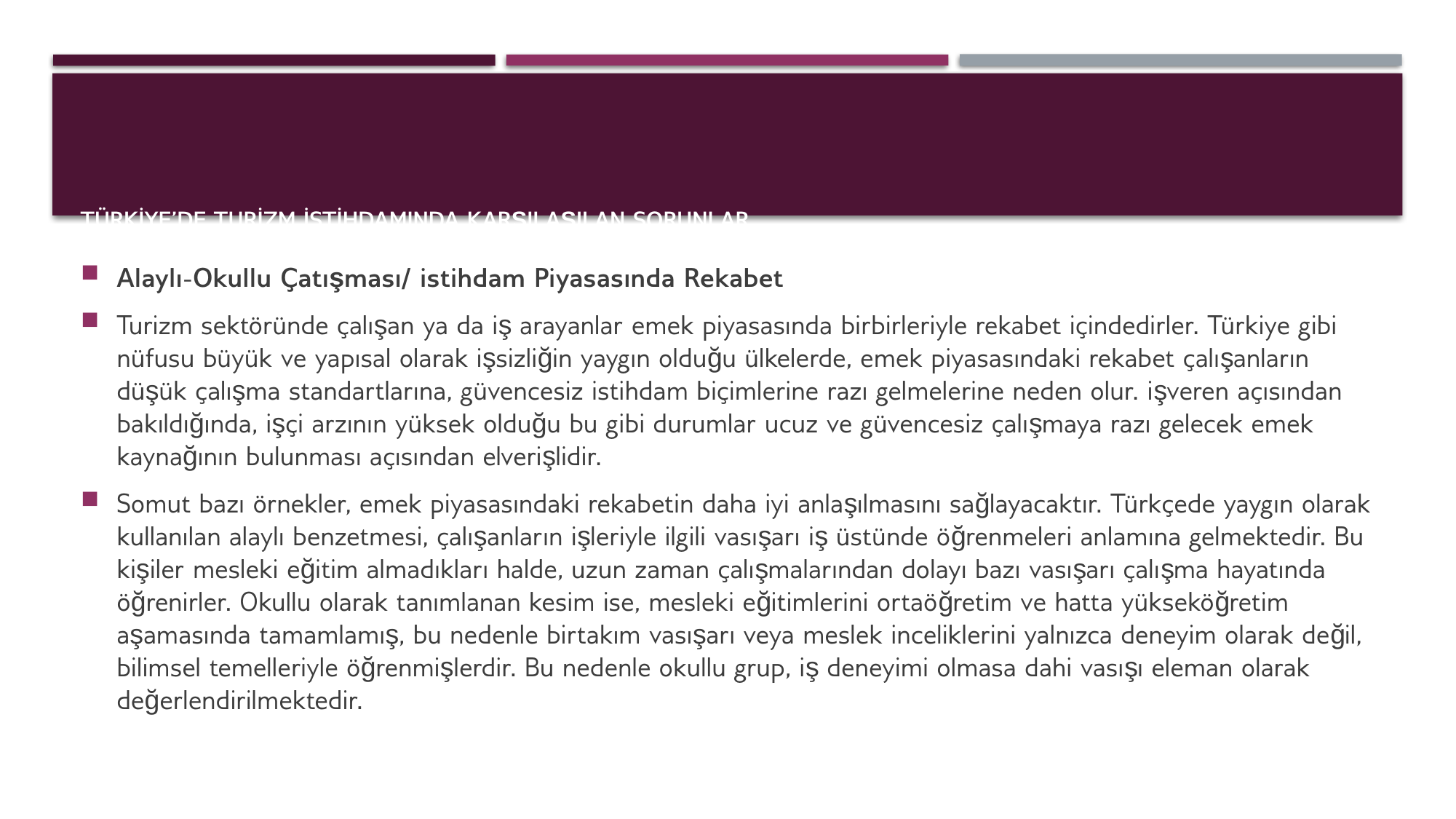

# TÜRKiYE’DE TURiZM iSTiHDAMINDA KARşILAşILAN SORUNLAR
Alaylı-Okullu Çatışması/ istihdam Piyasasında Rekabet
Turizm sektöründe çalışan ya da iş arayanlar emek piyasasında birbirleriyle rekabet içindedirler. Türkiye gibi nüfusu büyük ve yapısal olarak işsizliğin yaygın olduğu ülkelerde, emek piyasasındaki rekabet çalışanların düşük çalışma standartlarına, güvencesiz istihdam biçimlerine razı gelmelerine neden olur. işveren açısından bakıldığında, işçi arzının yüksek olduğu bu gibi durumlar ucuz ve güvencesiz çalışmaya razı gelecek emek kaynağının bulunması açısından elverişlidir.
Somut bazı örnekler, emek piyasasındaki rekabetin daha iyi anlaşılmasını sağlayacaktır. Türkçede yaygın olarak kullanılan alaylı benzetmesi, çalışanların işleriyle ilgili vasışarı iş üstünde öğrenmeleri anlamına gelmektedir. Bu kişiler mesleki eğitim almadıkları halde, uzun zaman çalışmalarından dolayı bazı vasışarı çalışma hayatında öğrenirler. Okullu olarak tanımlanan kesim ise, mesleki eğitimlerini ortaöğretim ve hatta yükseköğretim aşamasında tamamlamış, bu nedenle birtakım vasışarı veya meslek inceliklerini yalnızca deneyim olarak değil, bilimsel temelleriyle öğrenmişlerdir. Bu nedenle okullu grup, iş deneyimi olmasa dahi vasışı eleman olarak değerlendirilmektedir.